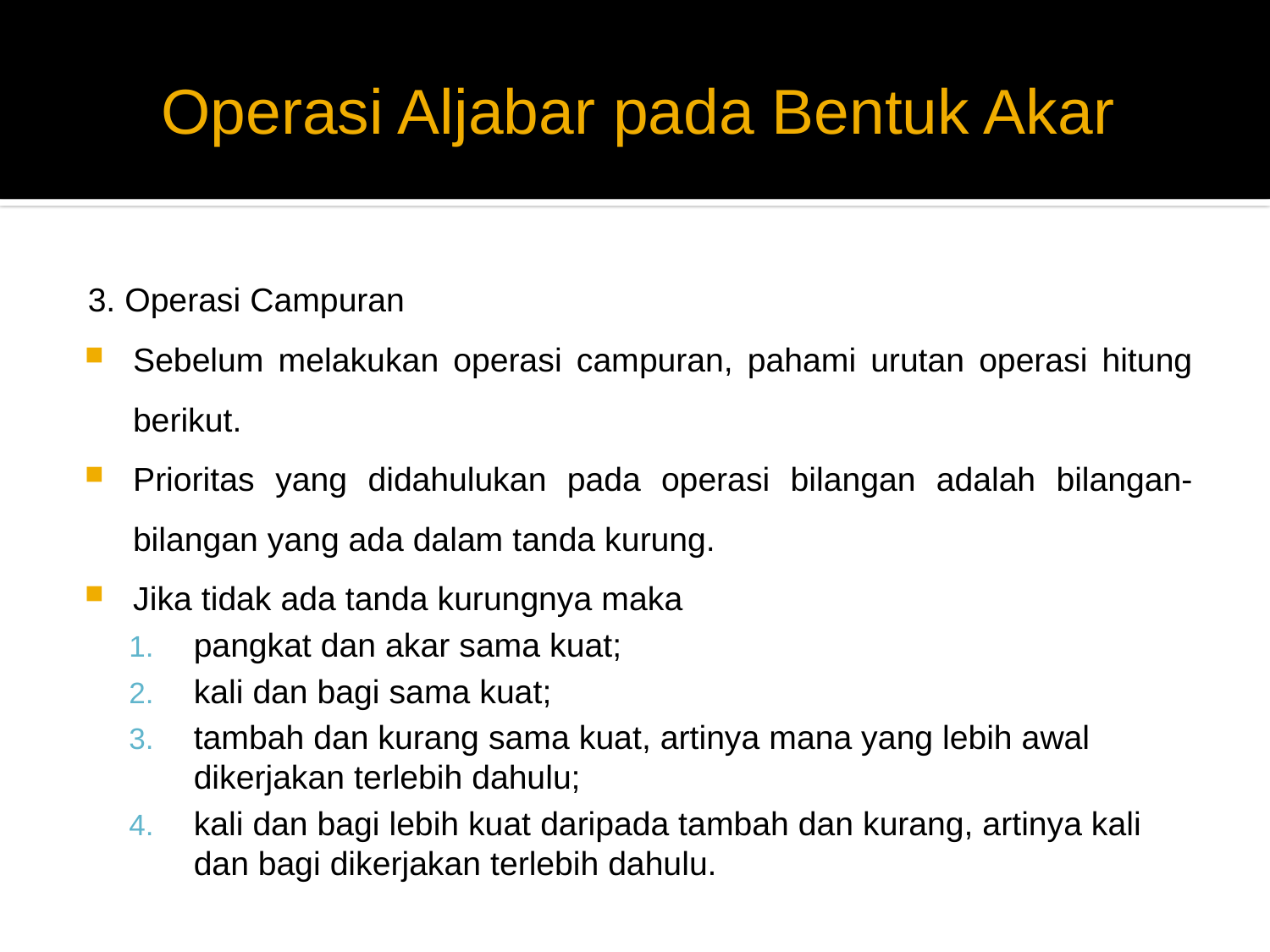

# Operasi Aljabar pada Bentuk Akar
3. Operasi Campuran
Sebelum melakukan operasi campuran, pahami urutan operasi hitung berikut.
Prioritas yang didahulukan pada operasi bilangan adalah bilangan-bilangan yang ada dalam tanda kurung.
Jika tidak ada tanda kurungnya maka
pangkat dan akar sama kuat;
kali dan bagi sama kuat;
tambah dan kurang sama kuat, artinya mana yang lebih awal dikerjakan terlebih dahulu;
kali dan bagi lebih kuat daripada tambah dan kurang, artinya kali dan bagi dikerjakan terlebih dahulu.